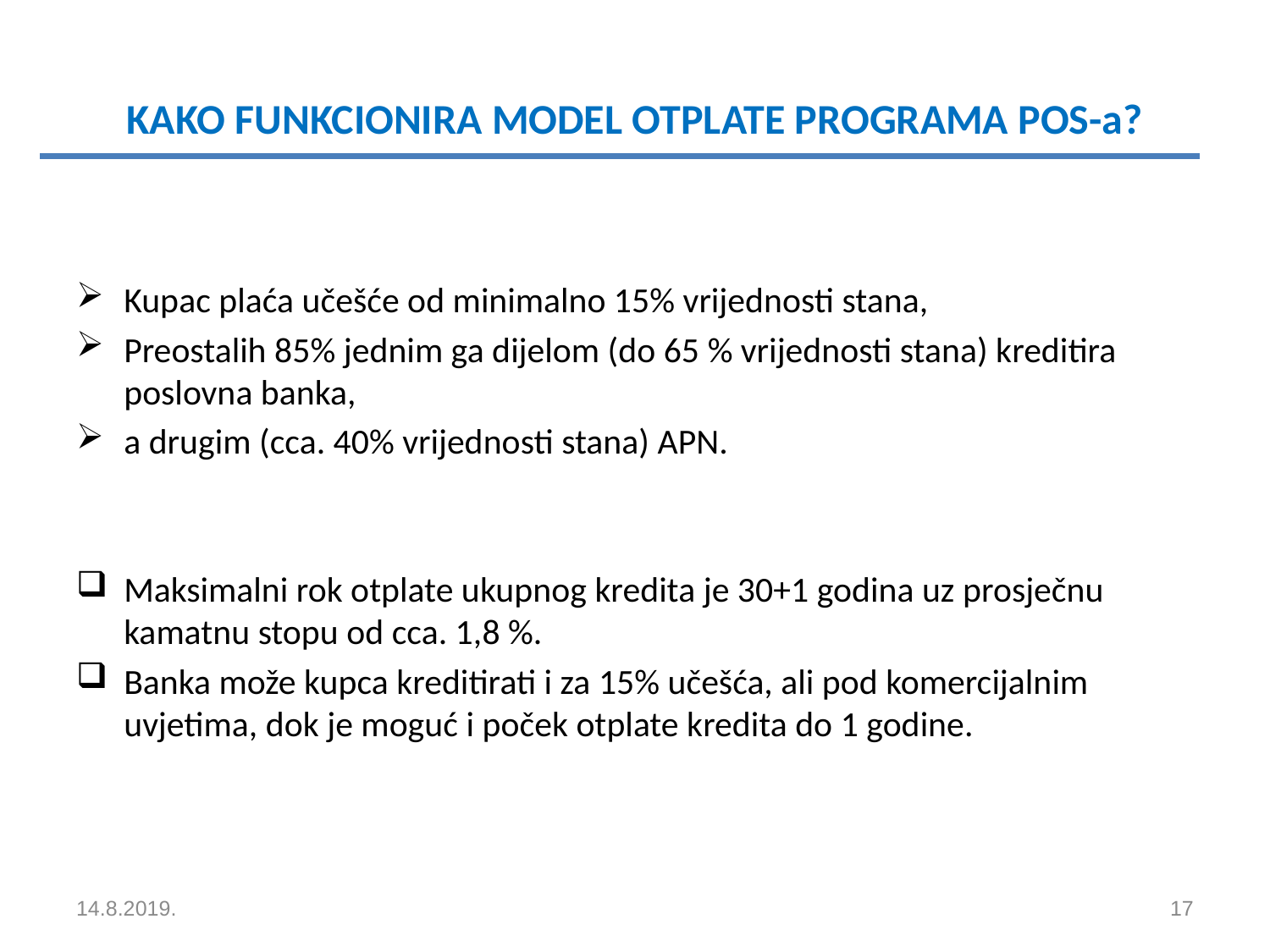

# KAKO FUNKCIONIRA MODEL OTPLATE PROGRAMA POS-a?

Kupac plaća učešće od minimalno 15% vrijednosti stana,
Preostalih 85% jednim ga dijelom (do 65 % vrijednosti stana) kreditira poslovna banka,
a drugim (cca. 40% vrijednosti stana) APN.

Maksimalni rok otplate ukupnog kredita je 30+1 godina uz prosječnu kamatnu stopu od cca. 1,8 %.
Banka može kupca kreditirati i za 15% učešća, ali pod komercijalnim uvjetima, dok je moguć i poček otplate kredita do 1 godine.

14.8.2019.
17